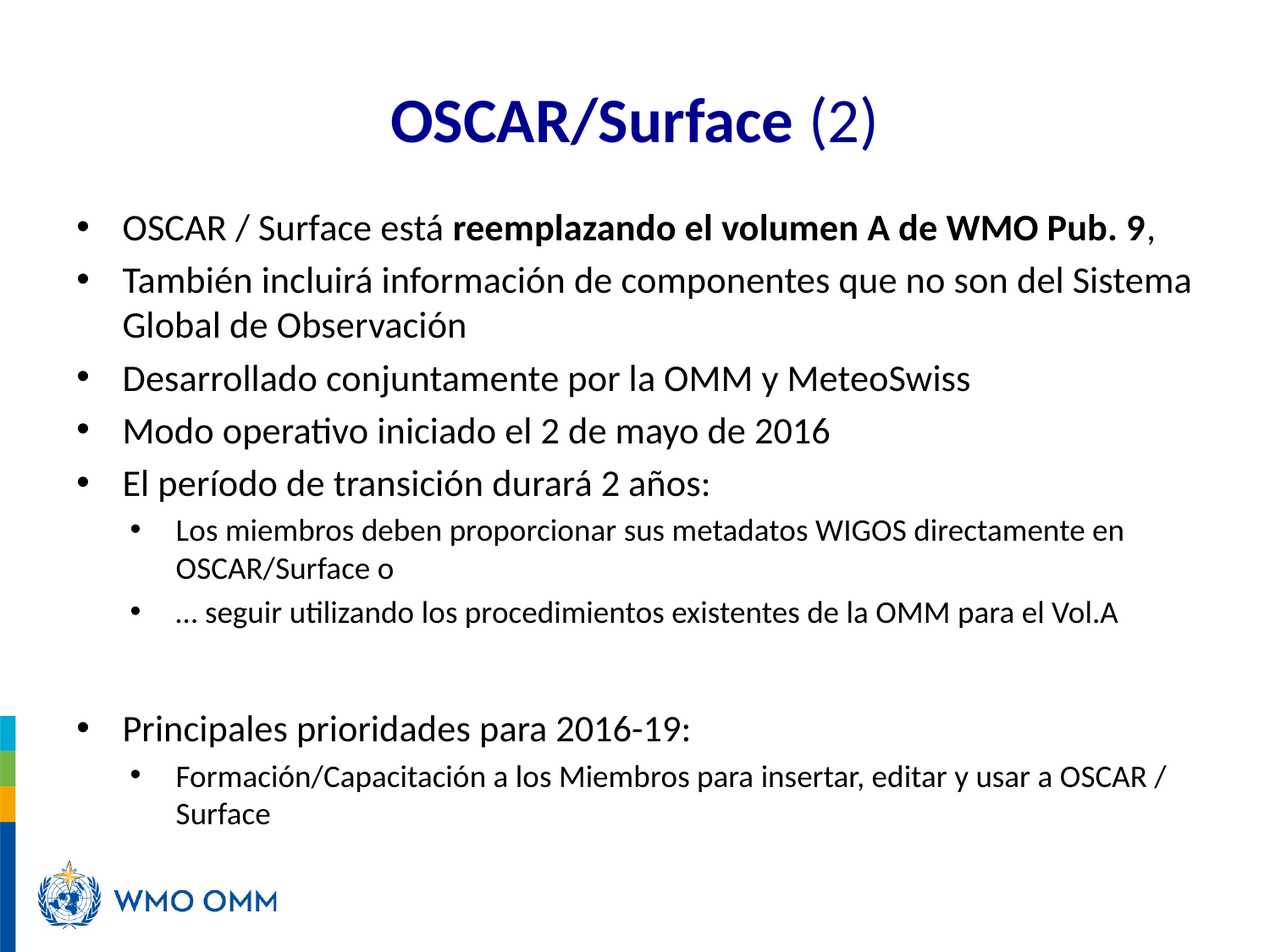

# OSCAR/Surface (2)
OSCAR / Surface está reemplazando el volumen A de WMO Pub. 9,
También incluirá información de componentes que no son del Sistema Global de Observación
Desarrollado conjuntamente por la OMM y MeteoSwiss
Modo operativo iniciado el 2 de mayo de 2016
El período de transición durará 2 años:
Los miembros deben proporcionar sus metadatos WIGOS directamente en OSCAR/Surface o
… seguir utilizando los procedimientos existentes de la OMM para el Vol.A

Principales prioridades para 2016-19:
Formación/Capacitación a los Miembros para insertar, editar y usar a OSCAR / Surface